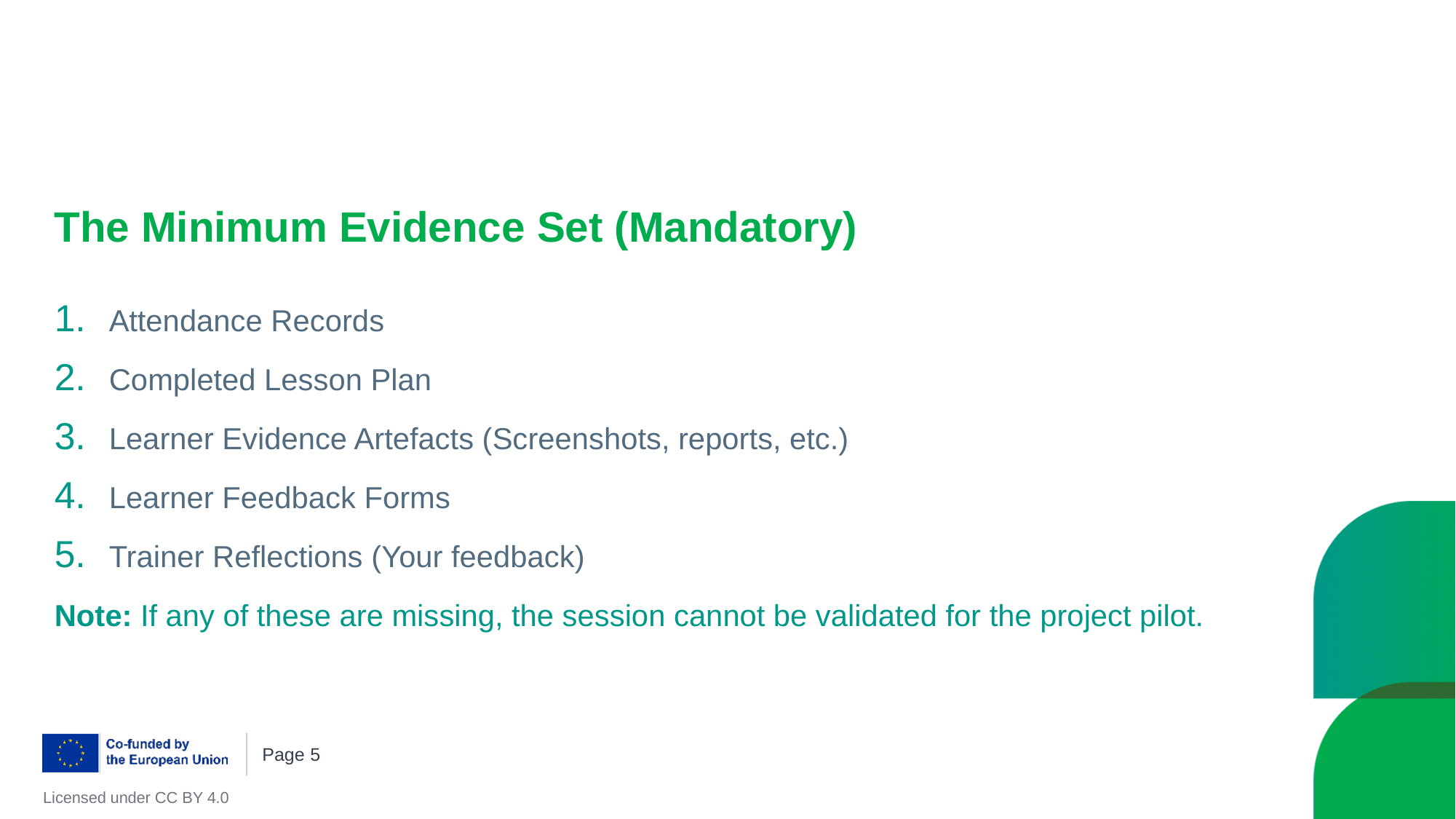

# The Minimum Evidence Set (Mandatory)
Attendance Records
Completed Lesson Plan
Learner Evidence Artefacts (Screenshots, reports, etc.)
Learner Feedback Forms
Trainer Reflections (Your feedback)
Note: If any of these are missing, the session cannot be validated for the project pilot.